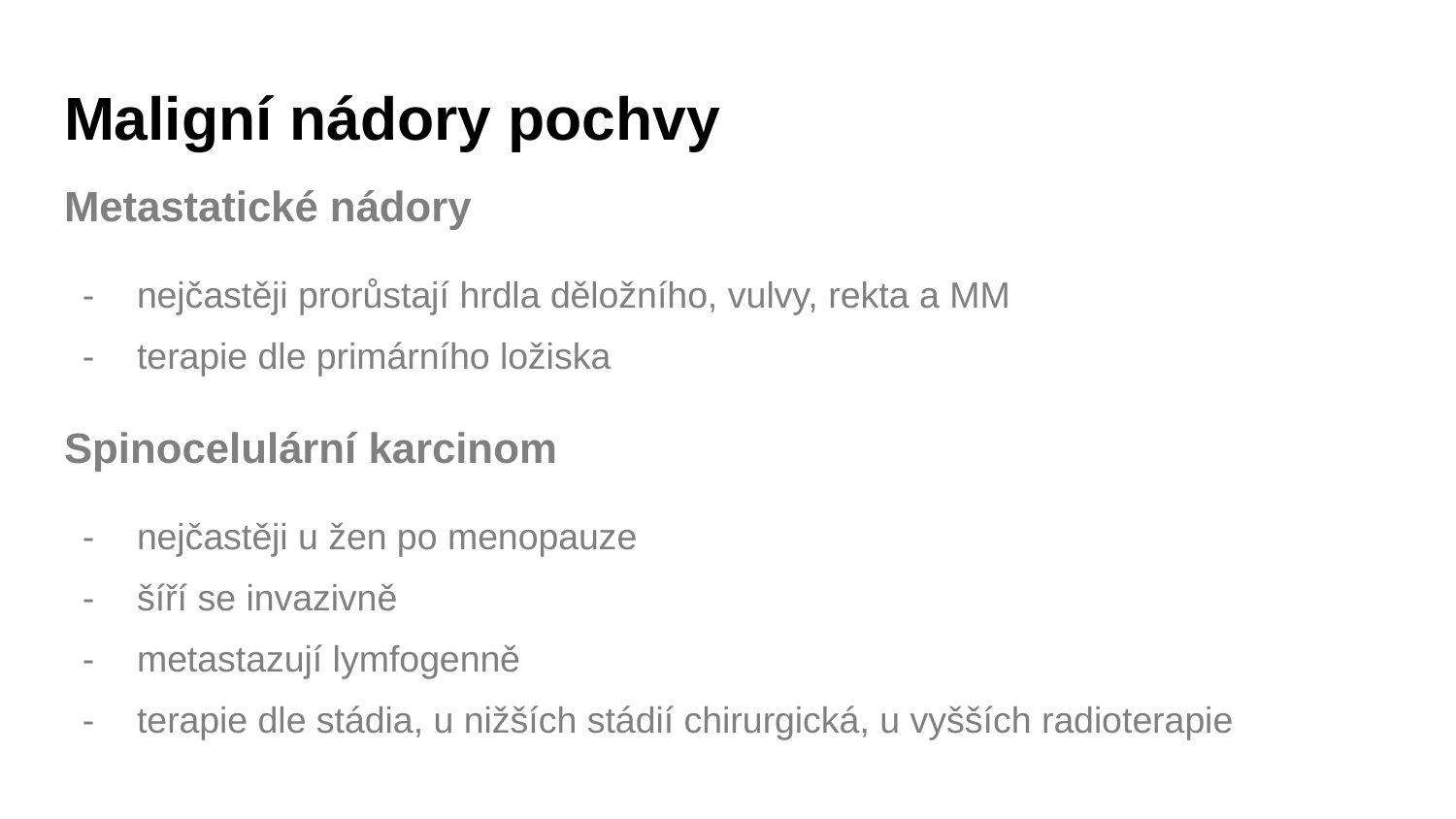

# Maligní nádory pochvy
Metastatické nádory
nejčastěji prorůstají hrdla děložního, vulvy, rekta a MM
terapie dle primárního ložiska
Spinocelulární karcinom
nejčastěji u žen po menopauze
šíří se invazivně
metastazují lymfogenně
terapie dle stádia, u nižších stádií chirurgická, u vyšších radioterapie